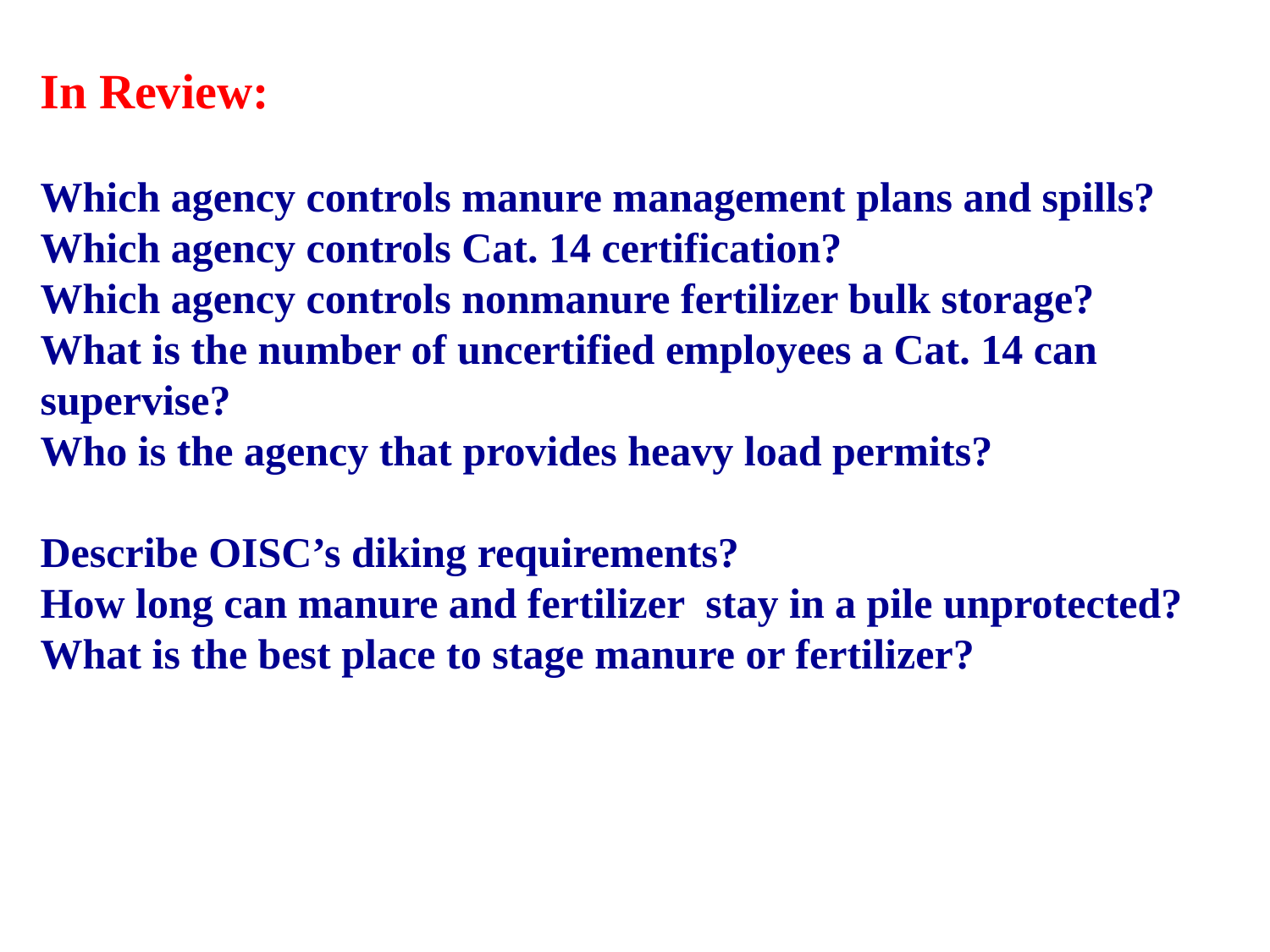

In Review:

Which agency controls manure management plans and spills?
Which agency controls Cat. 14 certification?
Which agency controls nonmanure fertilizer bulk storage?
What is the number of uncertified employees a Cat. 14 can supervise?
Who is the agency that provides heavy load permits?

Describe OISC’s diking requirements?
How long can manure and fertilizer  stay in a pile unprotected?
What is the best place to stage manure or fertilizer?